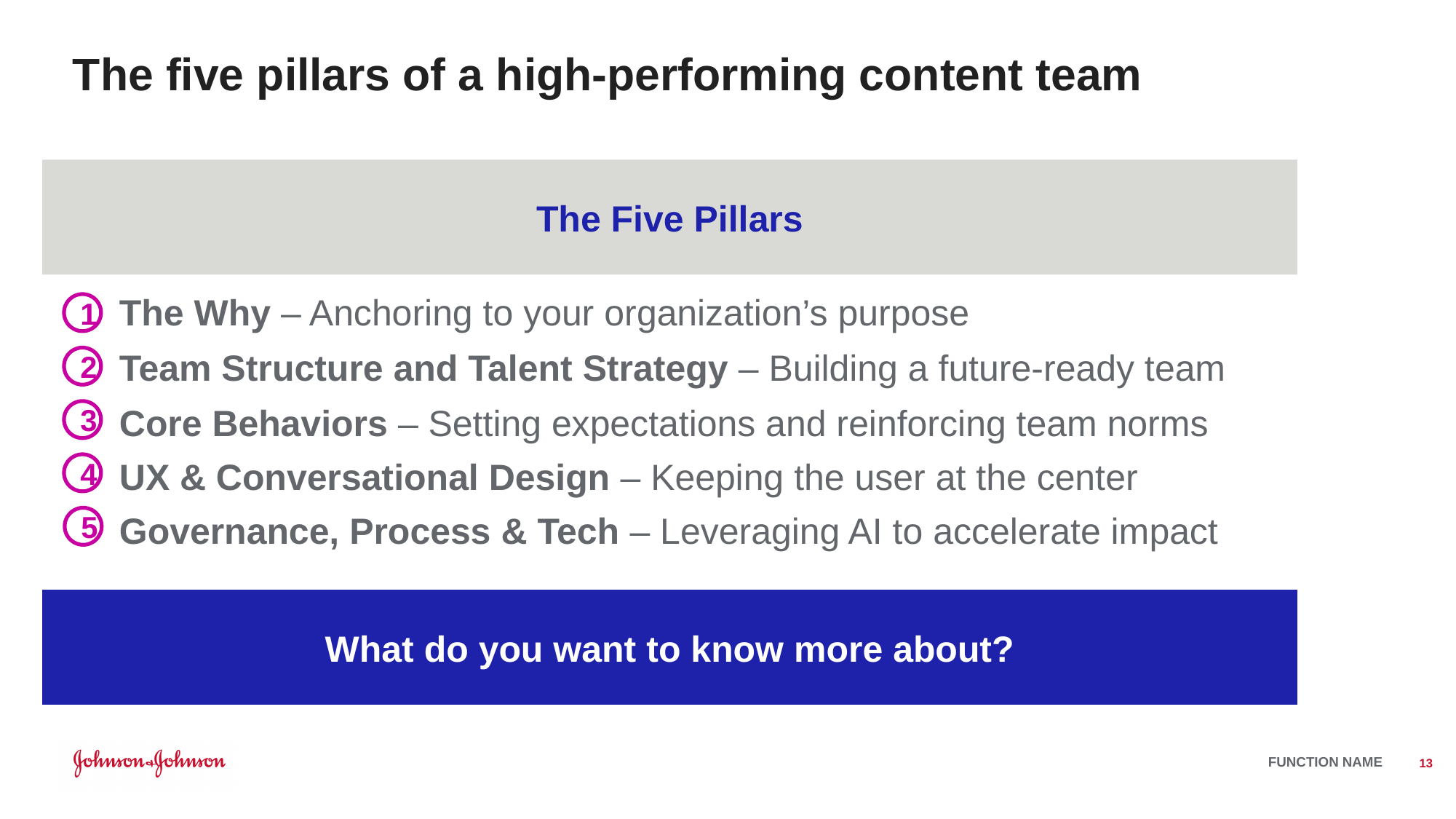

# The five pillars of a high-performing content team
The Five Pillars
The Why – Anchoring to your organization’s purpose
1
Team Structure and Talent Strategy – Building a future-ready team
2
Core Behaviors – Setting expectations and reinforcing team norms
3
UX & Conversational Design – Keeping the user at the center
4
5
Governance, Process & Tech – Leveraging AI to accelerate impact
What do you want to know more about?
13